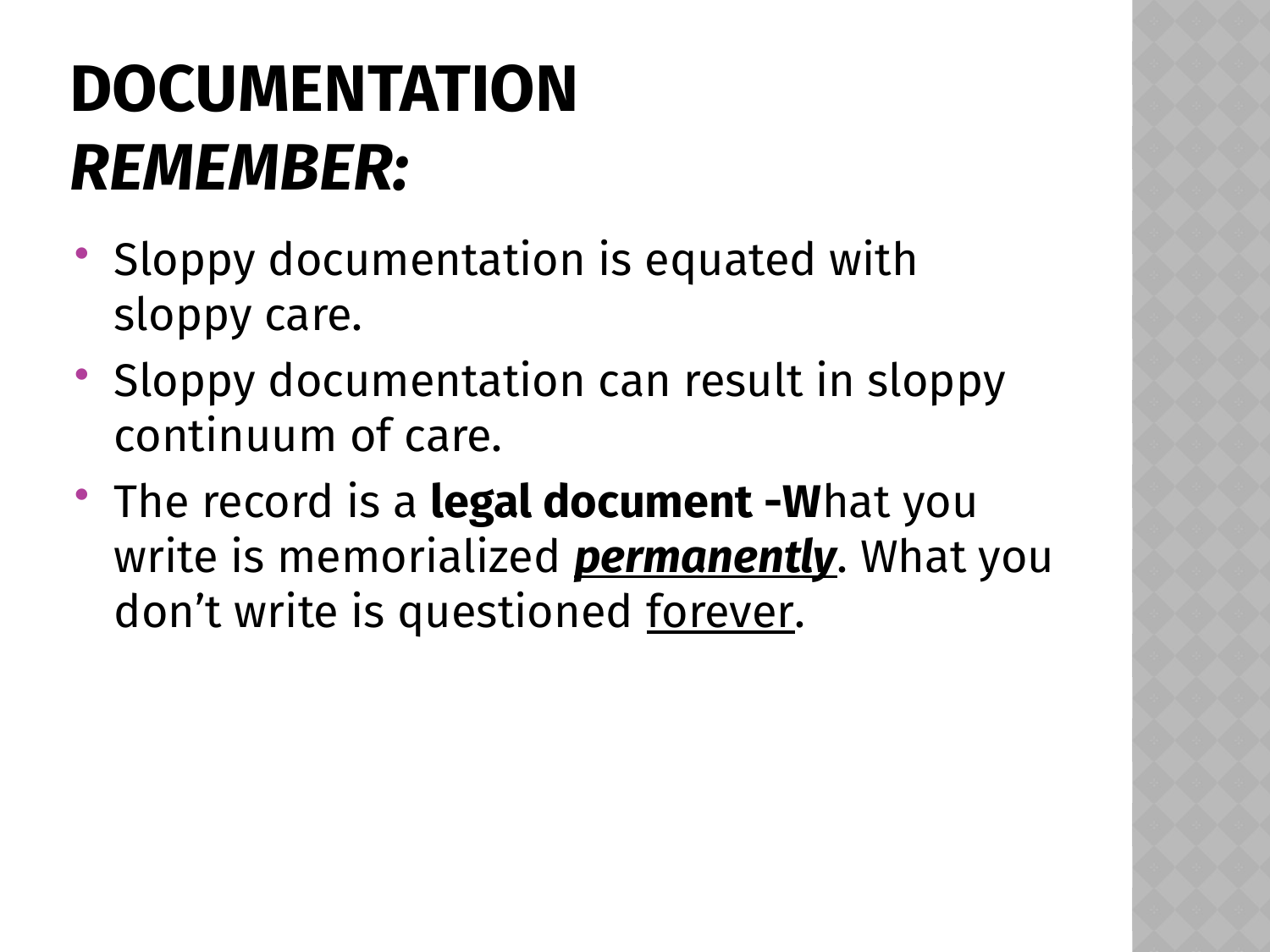

# Documentation remember:
Sloppy documentation is equated with sloppy care.
Sloppy documentation can result in sloppy continuum of care.
The record is a legal document -What you write is memorialized permanently. What you don’t write is questioned forever.